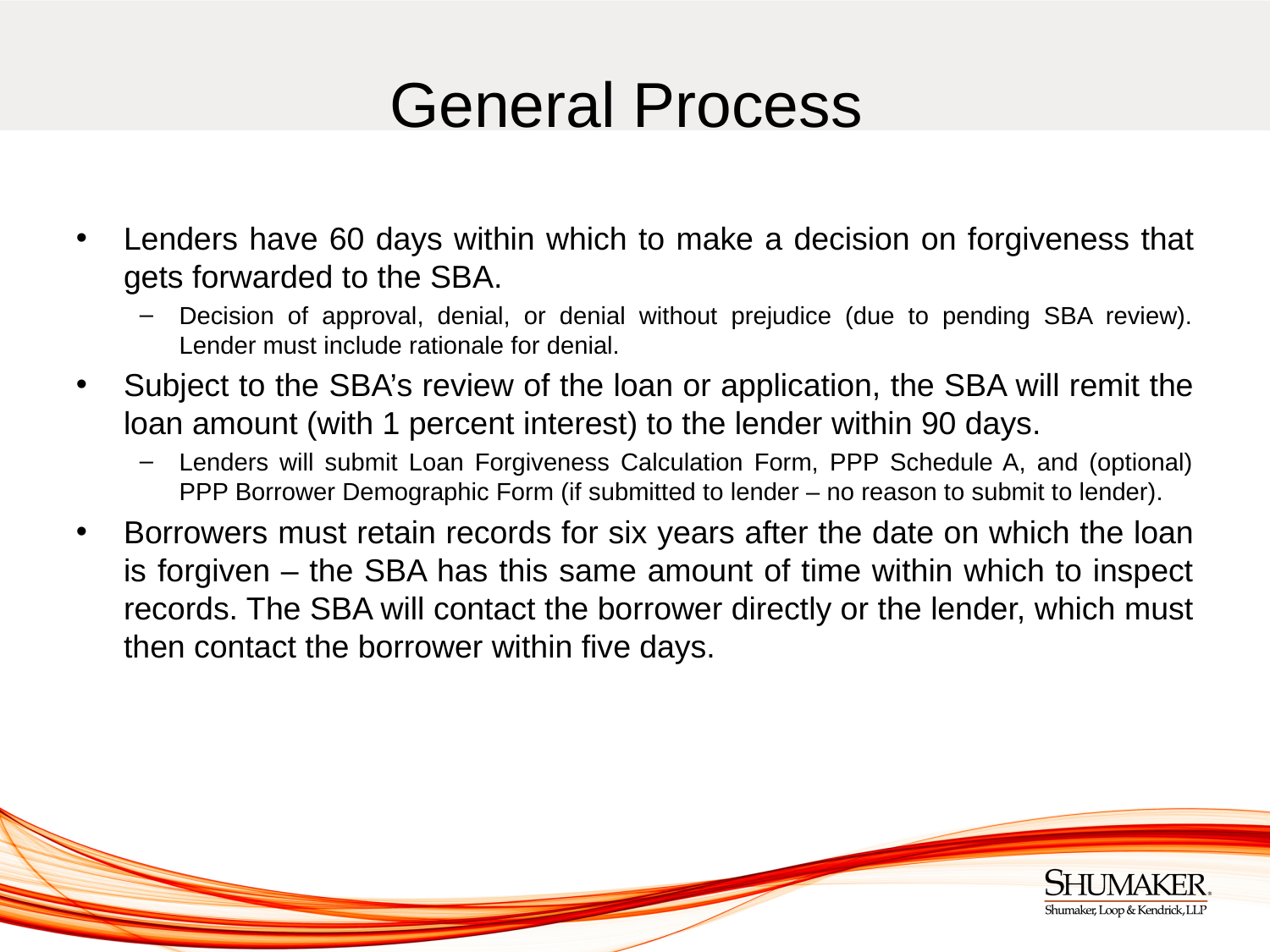

# General Process
Lenders have 60 days within which to make a decision on forgiveness that gets forwarded to the SBA.
Decision of approval, denial, or denial without prejudice (due to pending SBA review). Lender must include rationale for denial.
Subject to the SBA’s review of the loan or application, the SBA will remit the loan amount (with 1 percent interest) to the lender within 90 days.
Lenders will submit Loan Forgiveness Calculation Form, PPP Schedule A, and (optional) PPP Borrower Demographic Form (if submitted to lender – no reason to submit to lender).
Borrowers must retain records for six years after the date on which the loan is forgiven – the SBA has this same amount of time within which to inspect records. The SBA will contact the borrower directly or the lender, which must then contact the borrower within five days.